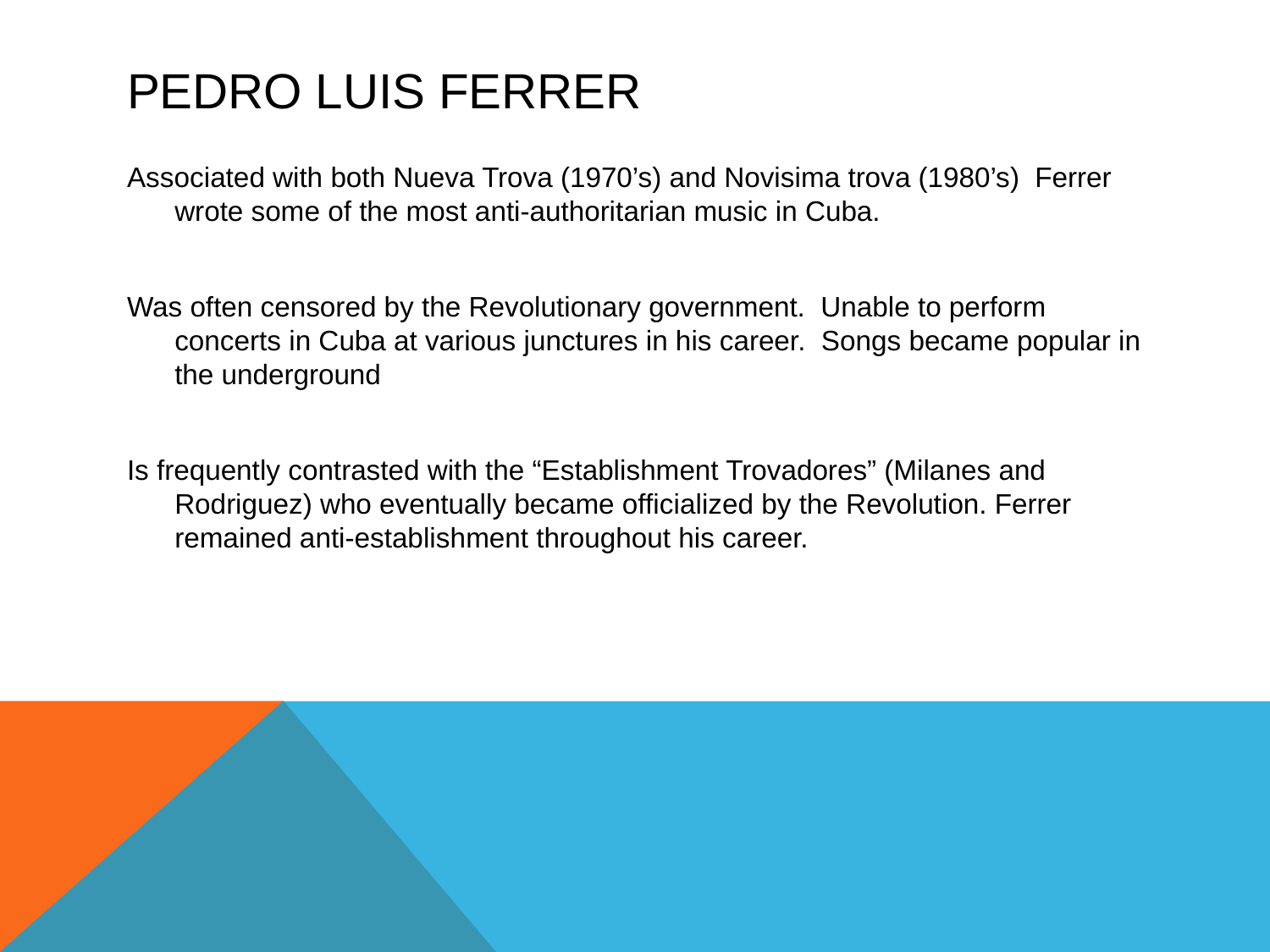

# Pedro Luis Ferrer
Associated with both Nueva Trova (1970’s) and Novisima trova (1980’s)  Ferrer wrote some of the most anti-authoritarian music in Cuba.

Was often censored by the Revolutionary government.  Unable to perform concerts in Cuba at various junctures in his career.  Songs became popular in the underground

Is frequently contrasted with the “Establishment Trovadores” (Milanes and Rodriguez) who eventually became officialized by the Revolution. Ferrer remained anti-establishment throughout his career.